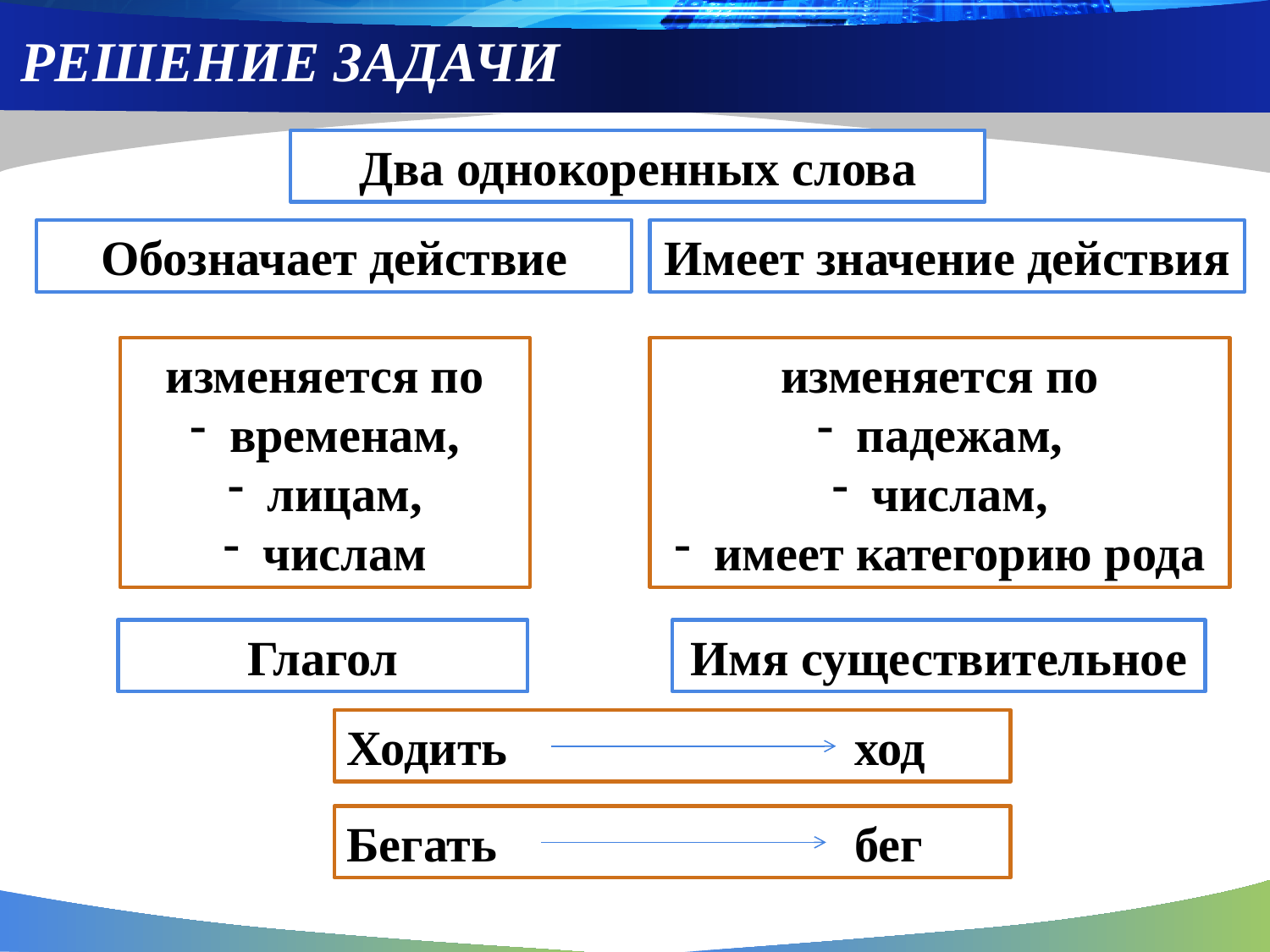

РЕШЕНИЕ ЗАДАЧИ
Два однокоренных слова
Обозначает действие
Имеет значение действия
изменяется по
временам,
лицам,
числам
изменяется по
падежам,
числам,
имеет категорию рода
Глагол
Имя существительное
Ходить 			ход
Бегать 			бег